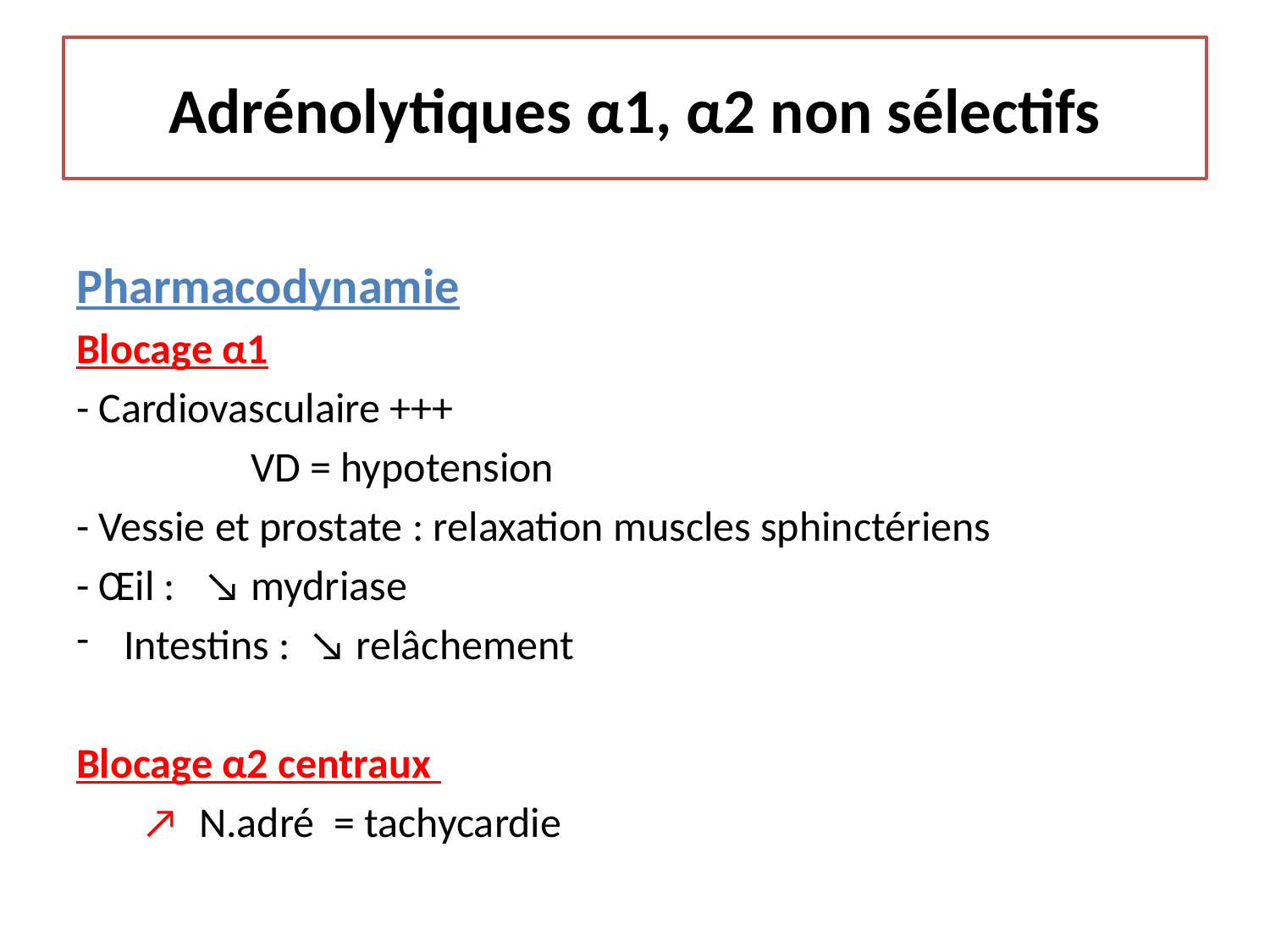

# Adrénolytiques α1, α2 non sélectifs

Pharmacodynamie
Blocage α1
- Cardiovasculaire +++
 		VD = hypotension
- Vessie et prostate : relaxation muscles sphinctériens
- Œil :   ↘ mydriase
Intestins :  ↘ relâchement

Blocage α2 centraux
       ↗  N.adré  = tachycardie